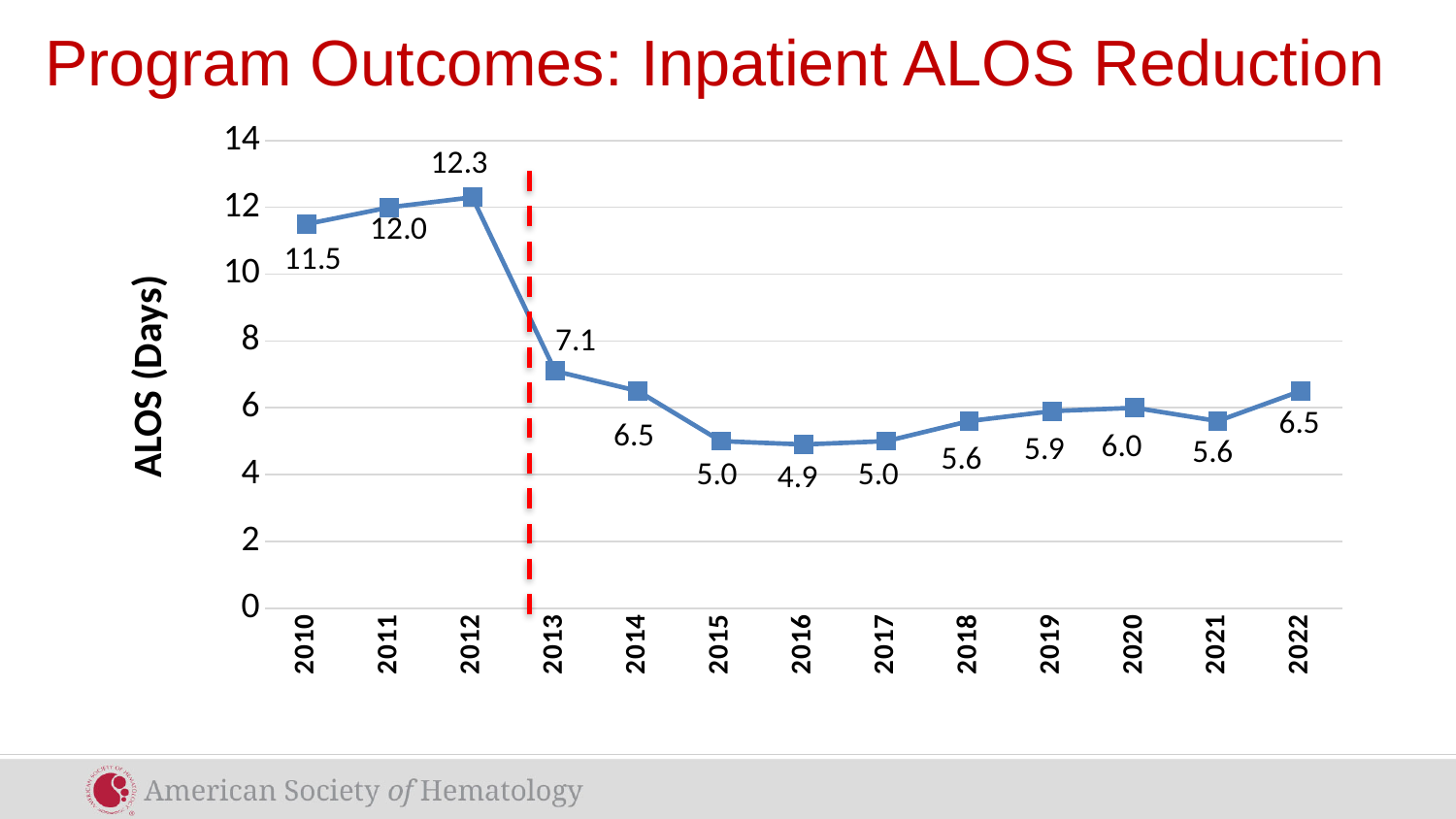

# Program Outcomes: Inpatient ALOS Reduction

### Chart

| Category | Series 1 |
|---|---|
| 2010 | 11.5 |
| 2011 | 12.0 |
| 2012 | 12.3 |
| 2013 | 7.1 |
| 2014 | 6.5 |
| 2015 | 5.0 |
| 2016 | 4.9 |
| 2017 | 5.0 |
| 2018 | 5.6 |
| 2019 | 5.9 |
| 2020 | 6.0 |
| 2021 | 5.6 |
| 2022 | 6.5 |